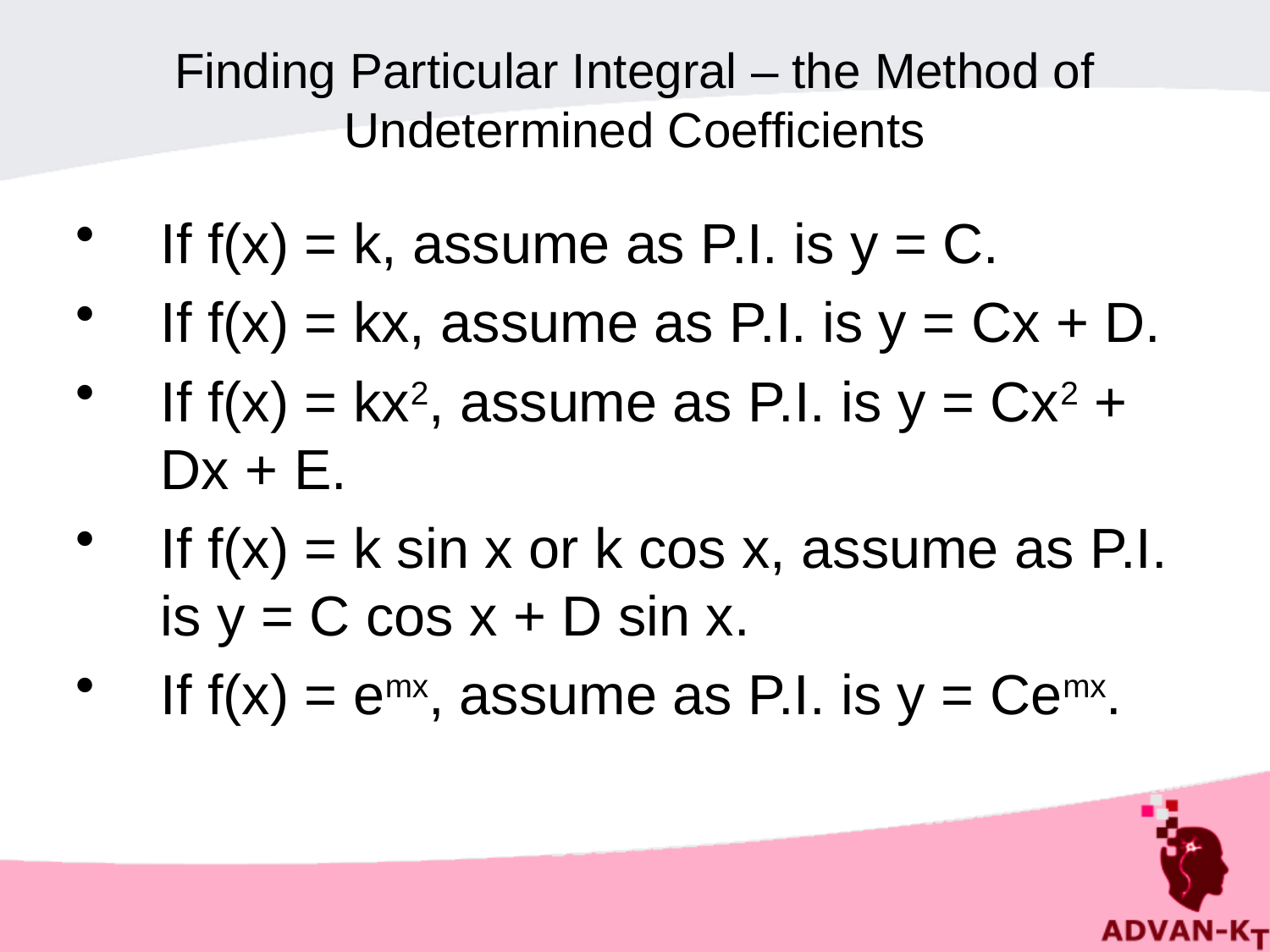

# Finding Particular Integral – the Method of Undetermined Coefficients
If f(x) = k, assume as P.I. is y = C.
If f(x) = kx, assume as P.I. is y = Cx + D.
If f(x) = kx2, assume as P.I. is y = Cx2 + Dx + E.
If f(x) = k sin x or k cos x, assume as P.I. is y = C cos x + D sin x.
If f(x) = emx, assume as P.I. is y = Cemx.